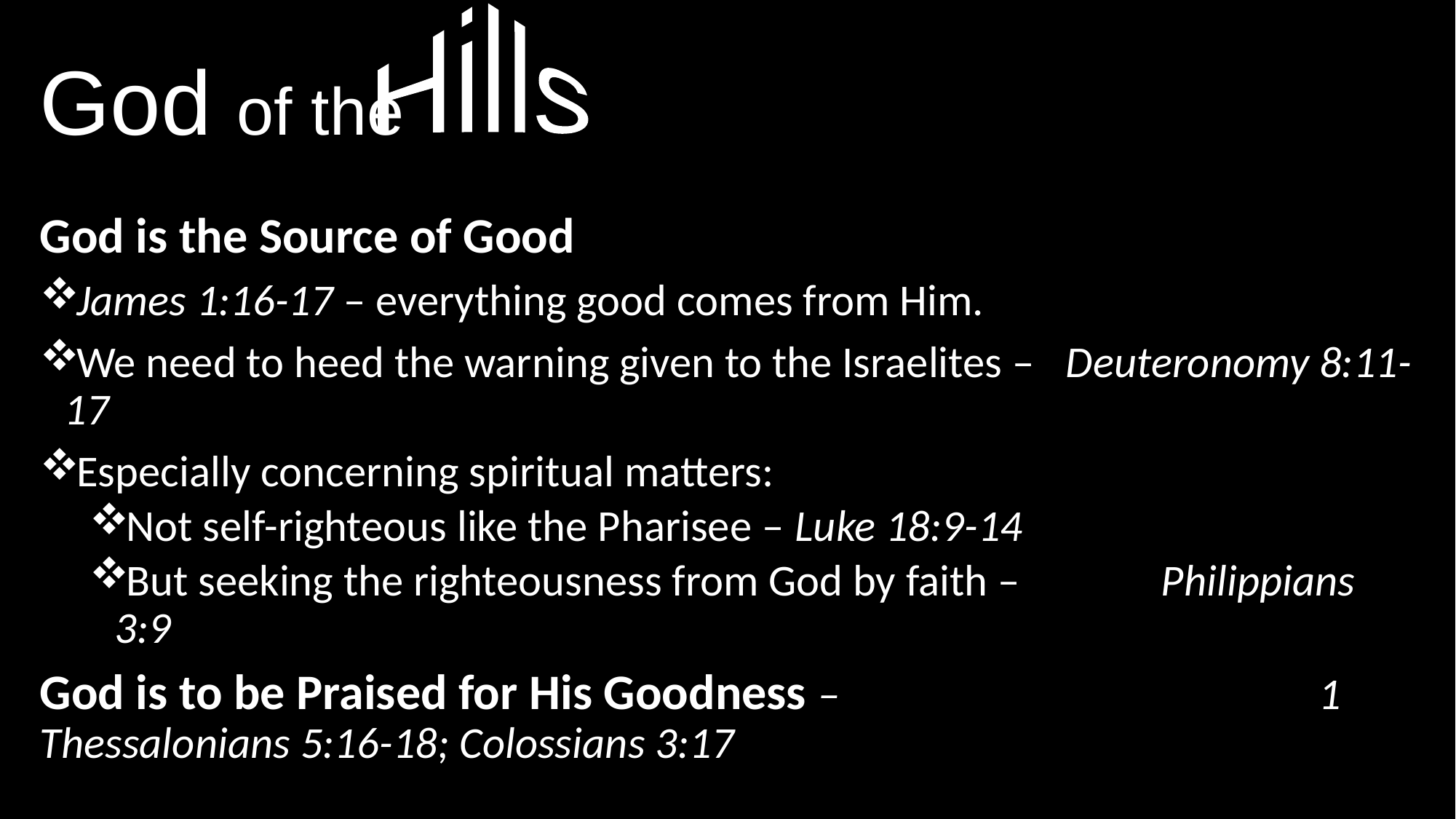

Hills
# God of the
God is the Source of Good
James 1:16-17 – everything good comes from Him.
We need to heed the warning given to the Israelites –   Deuteronomy 8:11-17
Especially concerning spiritual matters:
Not self-righteous like the Pharisee – Luke 18:9-14
But seeking the righteousness from God by faith –              Philippians 3:9
God is to be Praised for His Goodness –                                                1 Thessalonians 5:16-18; Colossians 3:17